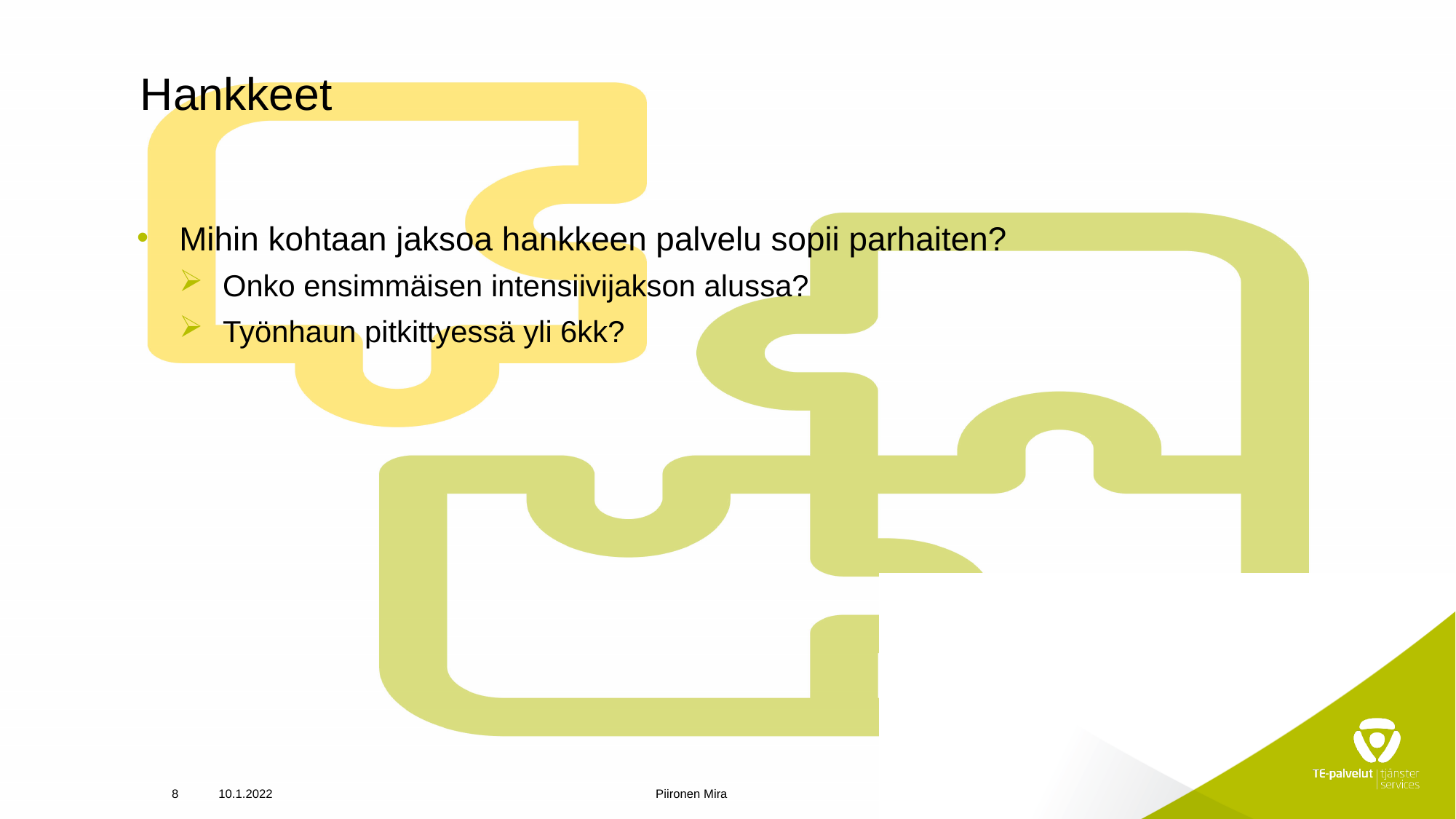

# Hankkeet
Mihin kohtaan jaksoa hankkeen palvelu sopii parhaiten?
Onko ensimmäisen intensiivijakson alussa?
Työnhaun pitkittyessä yli 6kk?
8
10.1.2022
Piironen Mira